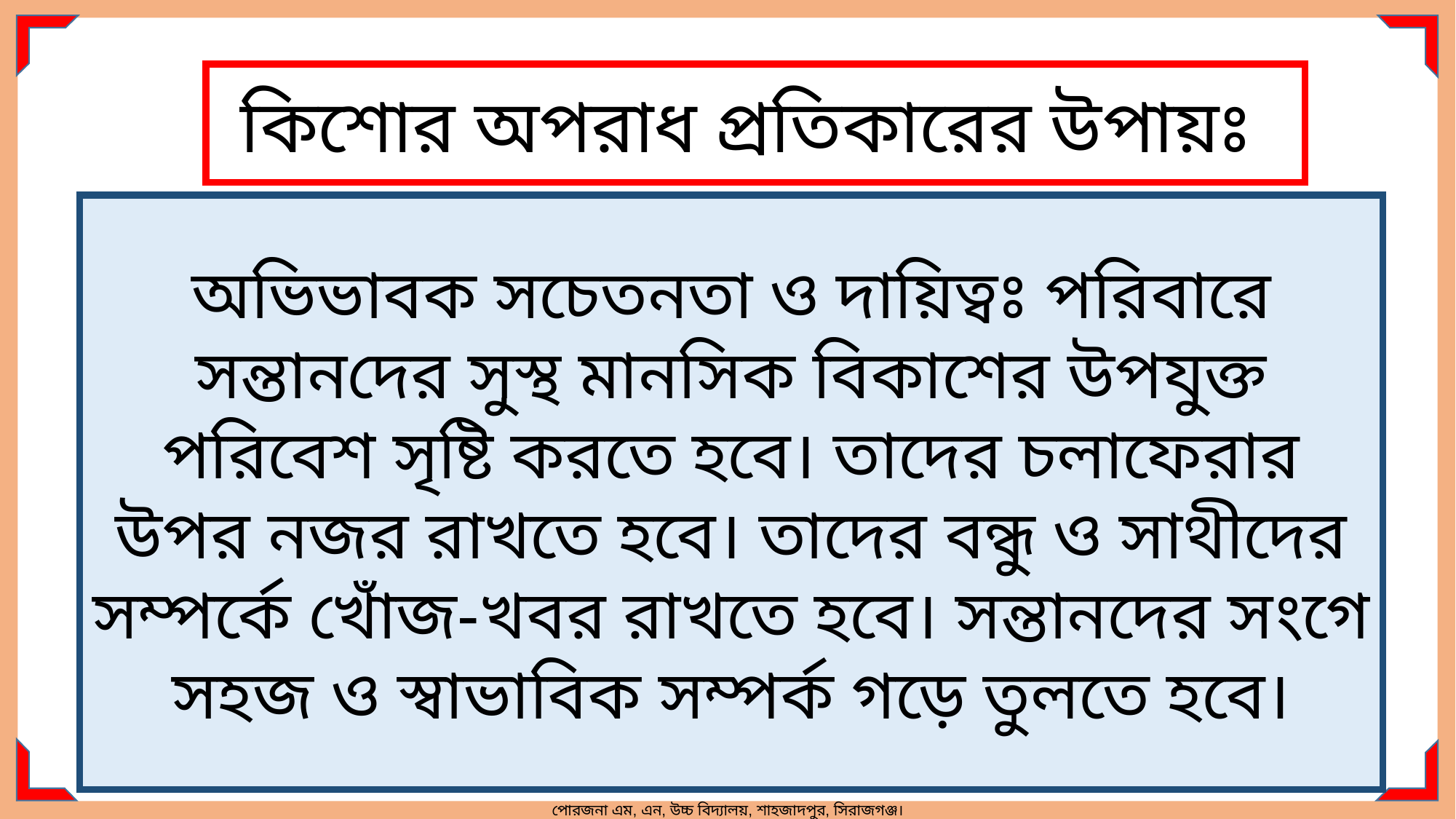

কিশোর অপরাধ প্রতিকারের উপায়ঃ
অভিভাবক সচেতনতা ও দায়িত্বঃ পরিবারে সন্তানদের সুস্থ মানসিক বিকাশের উপযুক্ত পরিবেশ সৃষ্টি করতে হবে। তাদের চলাফেরার উপর নজর রাখতে হবে। তাদের বন্ধু ও সাথীদের সম্পর্কে খোঁজ-খবর রাখতে হবে। সন্তানদের সংগে সহজ ও স্বাভাবিক সম্পর্ক গড়ে তুলতে হবে।